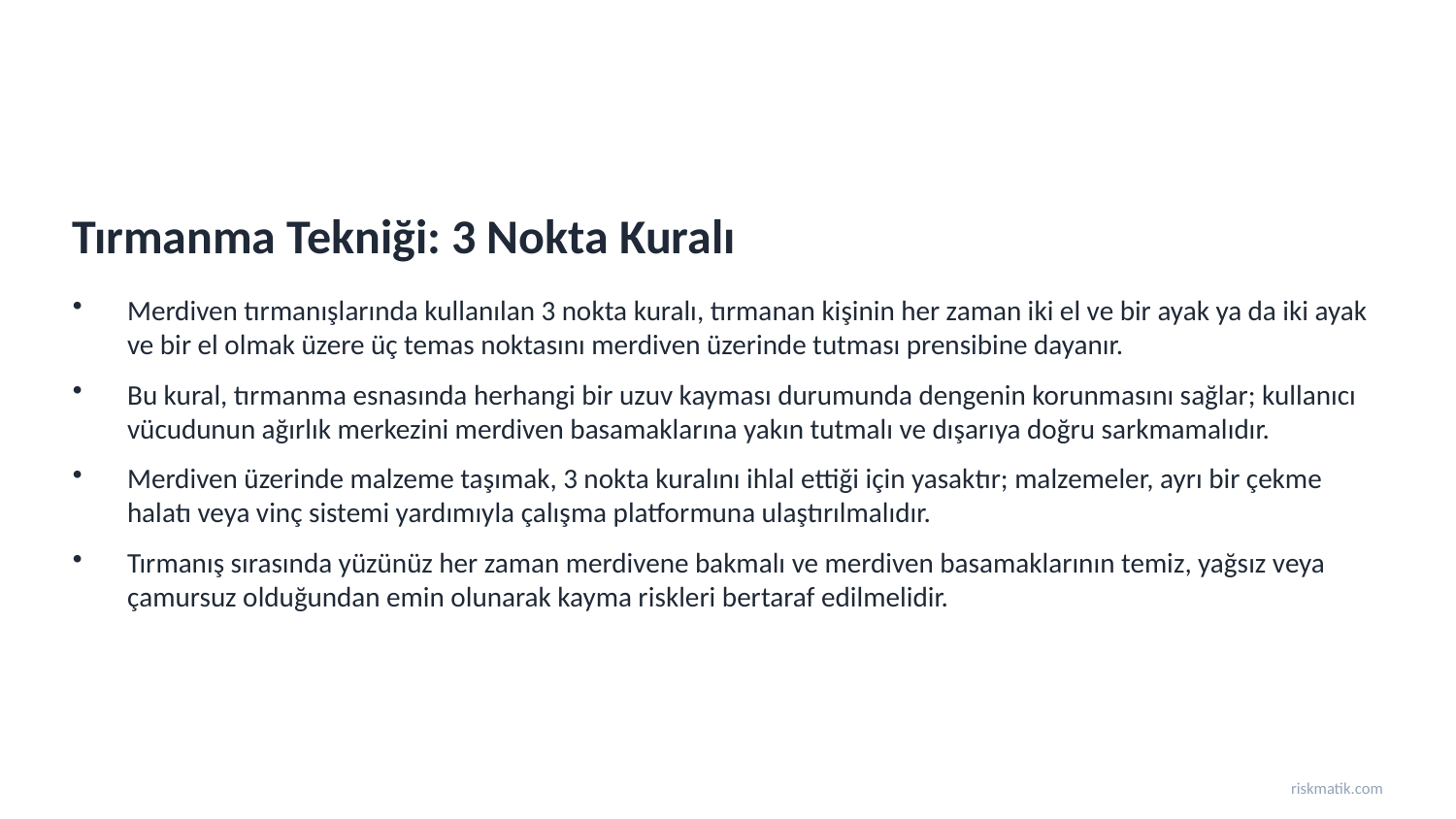

Tırmanma Tekniği: 3 Nokta Kuralı
Merdiven tırmanışlarında kullanılan 3 nokta kuralı, tırmanan kişinin her zaman iki el ve bir ayak ya da iki ayak ve bir el olmak üzere üç temas noktasını merdiven üzerinde tutması prensibine dayanır.
Bu kural, tırmanma esnasında herhangi bir uzuv kayması durumunda dengenin korunmasını sağlar; kullanıcı vücudunun ağırlık merkezini merdiven basamaklarına yakın tutmalı ve dışarıya doğru sarkmamalıdır.
Merdiven üzerinde malzeme taşımak, 3 nokta kuralını ihlal ettiği için yasaktır; malzemeler, ayrı bir çekme halatı veya vinç sistemi yardımıyla çalışma platformuna ulaştırılmalıdır.
Tırmanış sırasında yüzünüz her zaman merdivene bakmalı ve merdiven basamaklarının temiz, yağsız veya çamursuz olduğundan emin olunarak kayma riskleri bertaraf edilmelidir.
riskmatik.com